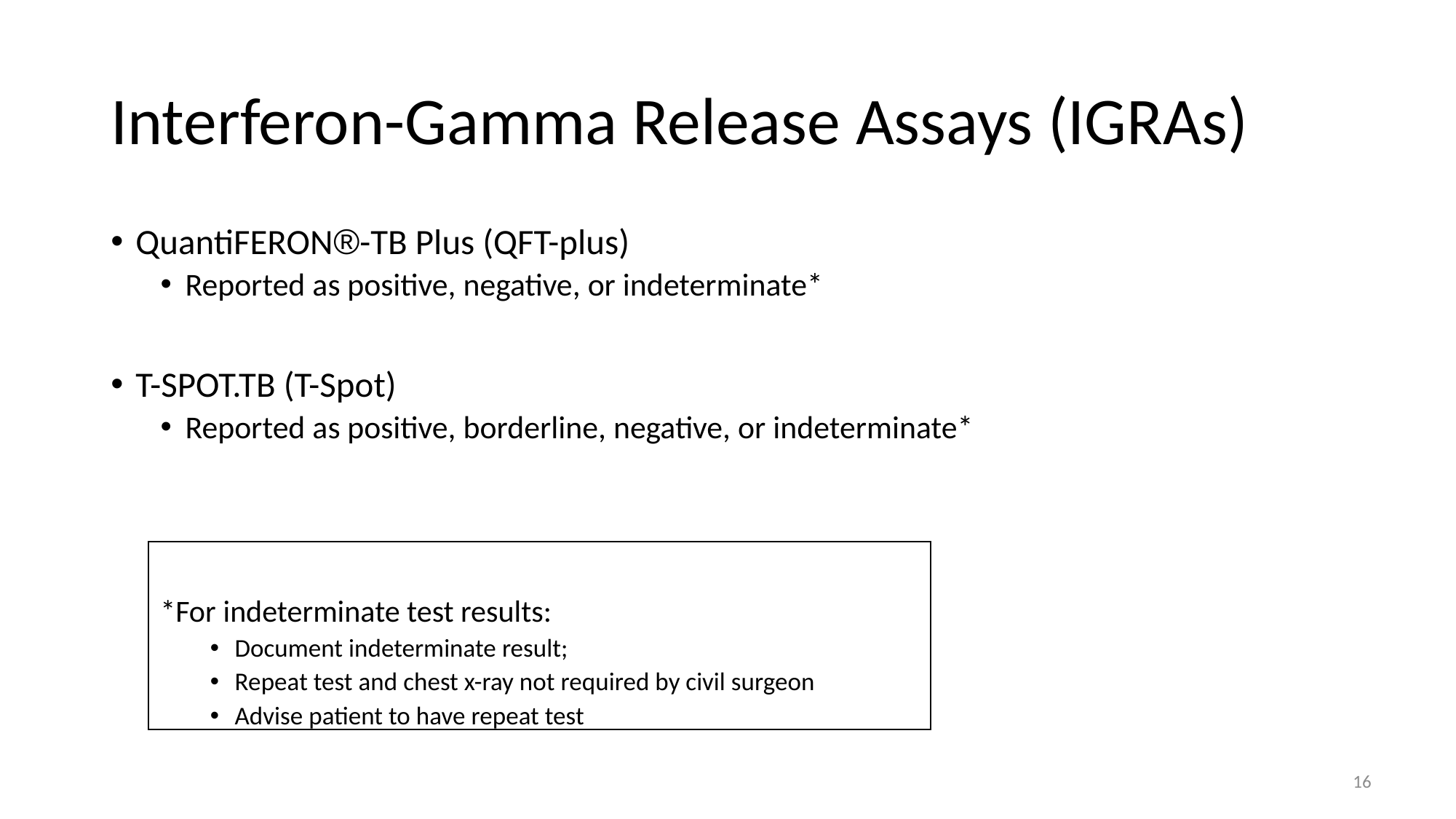

# Interferon-Gamma Release Assays (IGRAs)
QuantiFERON®-TB Plus (QFT-plus)
Reported as positive, negative, or indeterminate*

T-SPOT.TB (T-Spot)
Reported as positive, borderline, negative, or indeterminate*

*For indeterminate test results:
Document indeterminate result;
Repeat test and chest x-ray not required by civil surgeon
Advise patient to have repeat test

16